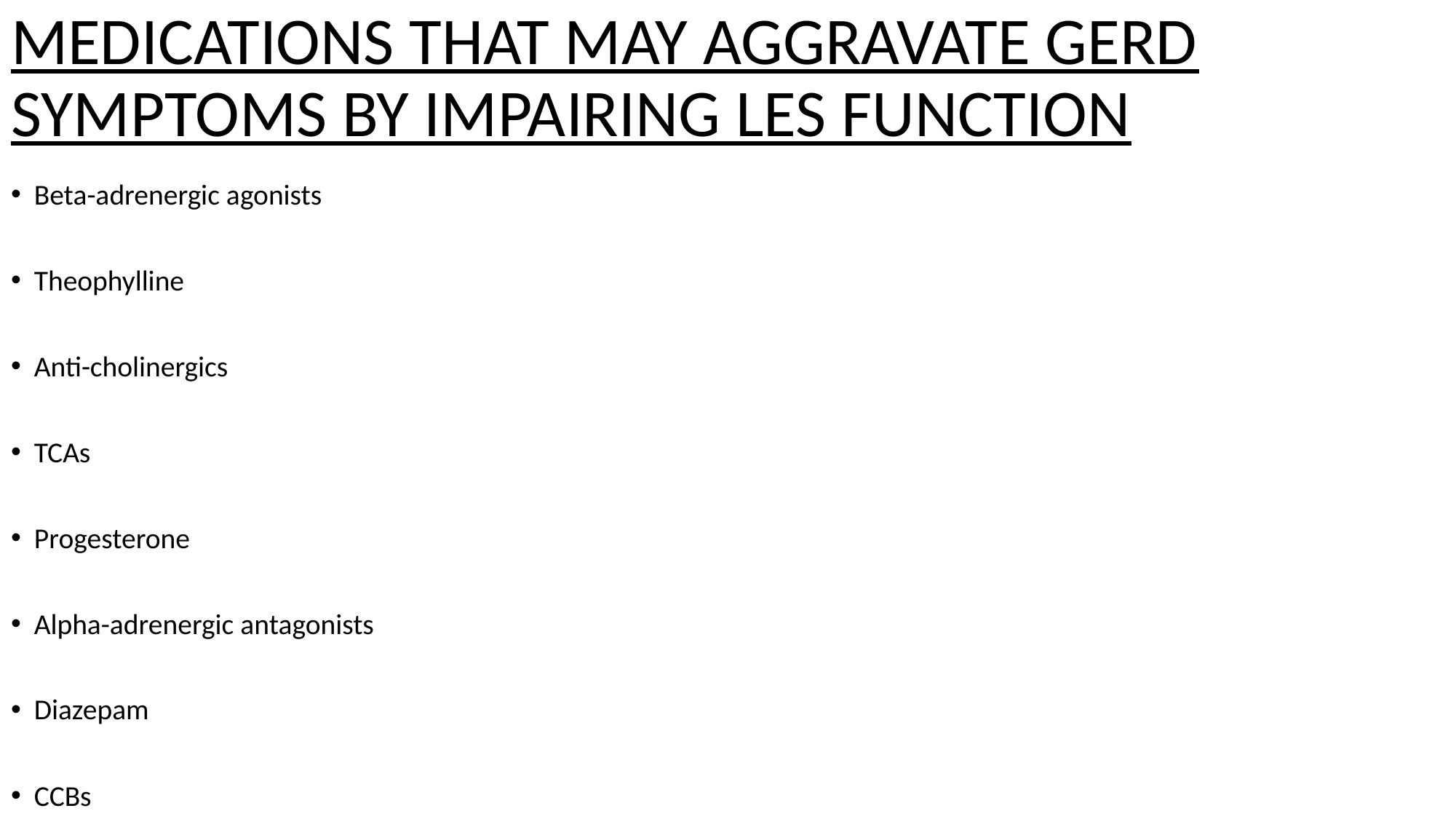

# MEDICATIONS THAT MAY AGGRAVATE GERD SYMPTOMS BY IMPAIRING LES FUNCTION
Beta-adrenergic agonists

Theophylline

Anti-cholinergics

TCAs

Progesterone

Alpha-adrenergic antagonists

Diazepam

CCBs